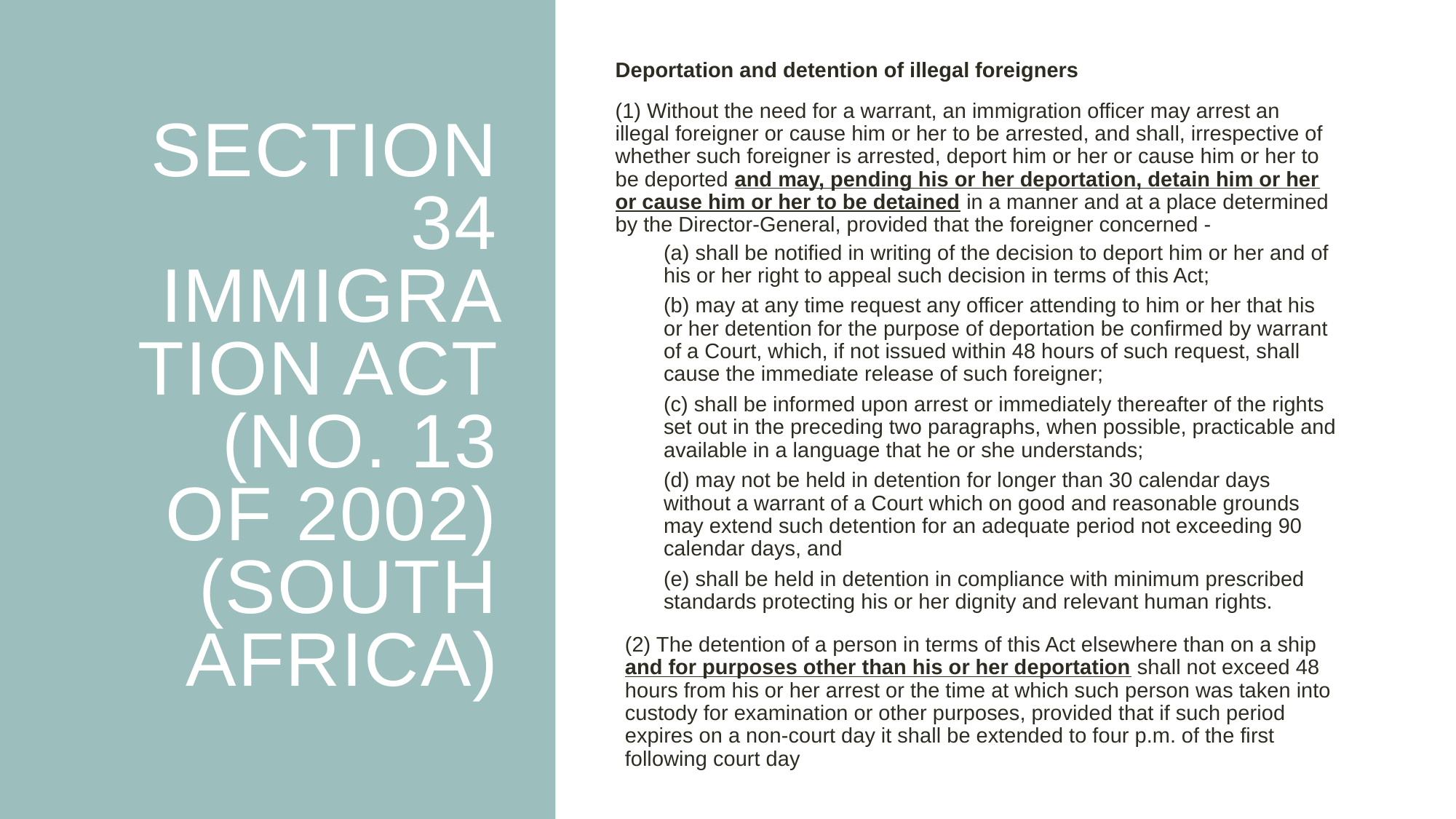

Deportation and detention of illegal foreigners
(1) Without the need for a warrant, an immigration officer may arrest an illegal foreigner or cause him or her to be arrested, and shall, irrespective of whether such foreigner is arrested, deport him or her or cause him or her to be deported and may, pending his or her deportation, detain him or her or cause him or her to be detained in a manner and at a place determined by the Director-General, provided that the foreigner concerned -
(a) shall be notified in writing of the decision to deport him or her and of his or her right to appeal such decision in terms of this Act;
(b) may at any time request any officer attending to him or her that his or her detention for the purpose of deportation be confirmed by warrant of a Court, which, if not issued within 48 hours of such request, shall cause the immediate release of such foreigner;
(c) shall be informed upon arrest or immediately thereafter of the rights set out in the preceding two paragraphs, when possible, practicable and available in a language that he or she understands;
(d) may not be held in detention for longer than 30 calendar days without a warrant of a Court which on good and reasonable grounds may extend such detention for an adequate period not exceeding 90 calendar days, and
(e) shall be held in detention in compliance with minimum prescribed standards protecting his or her dignity and relevant human rights.
(2) The detention of a person in terms of this Act elsewhere than on a ship and for purposes other than his or her deportation shall not exceed 48 hours from his or her arrest or the time at which such person was taken into custody for examination or other purposes, provided that if such period expires on a non-court day it shall be extended to four p.m. of the first following court day
# Section 34 Immigration Act (No. 13 of 2002) (South Africa)